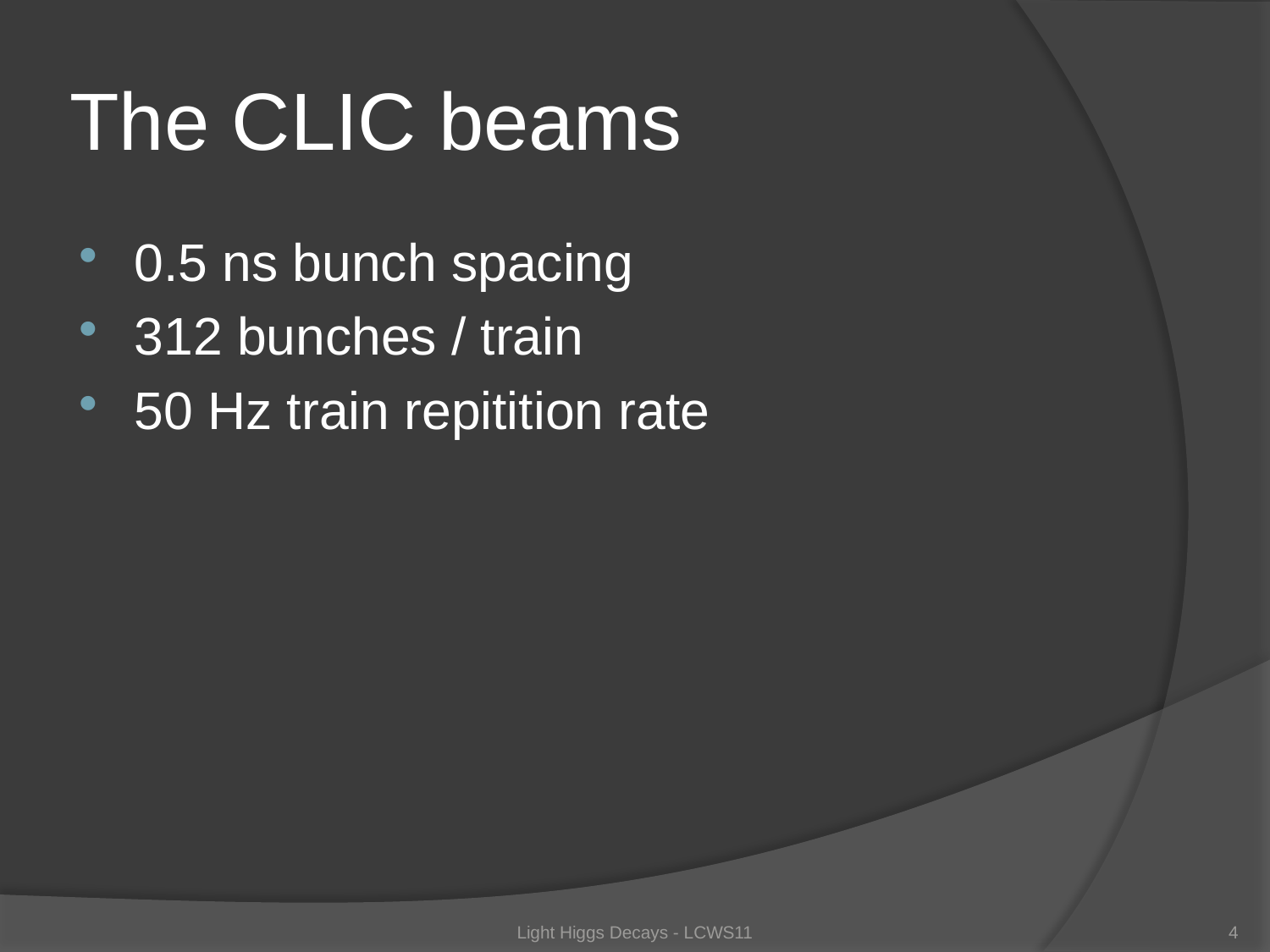

# The CLIC beams
0.5 ns bunch spacing
312 bunches / train
50 Hz train repitition rate
Light Higgs Decays - LCWS11
4